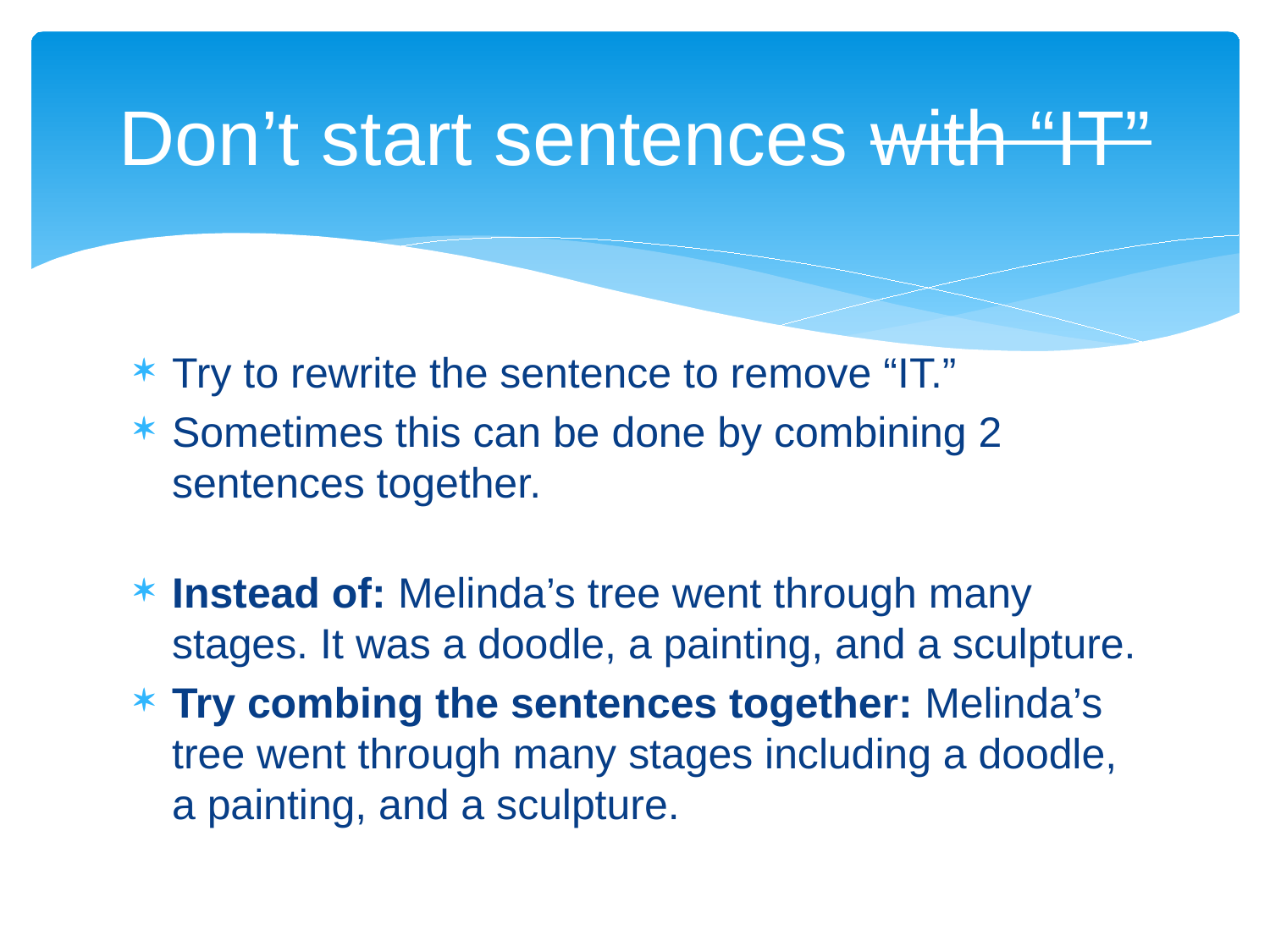

# Don’t start sentences with “IT”
Try to rewrite the sentence to remove “IT.”
Sometimes this can be done by combining 2 sentences together.
Instead of: Melinda’s tree went through many stages. It was a doodle, a painting, and a sculpture.
Try combing the sentences together: Melinda’s tree went through many stages including a doodle, a painting, and a sculpture.